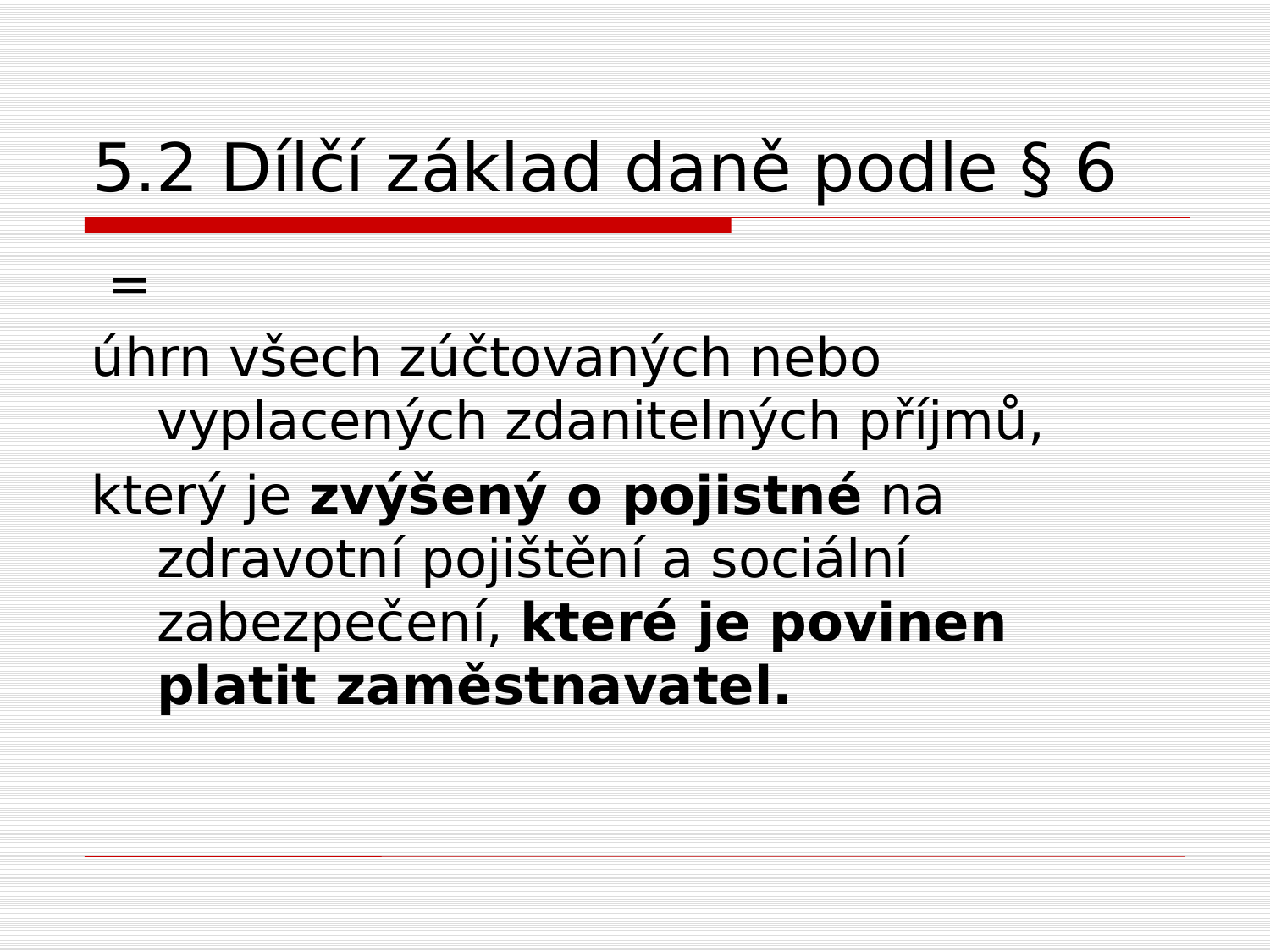

# 5.2 Dílčí základ daně podle § 6
 =
úhrn všech zúčtovaných nebo vyplacených zdanitelných příjmů,
který je zvýšený o pojistné na zdravotní pojištění a sociální zabezpečení, které je povinen platit zaměstnavatel.